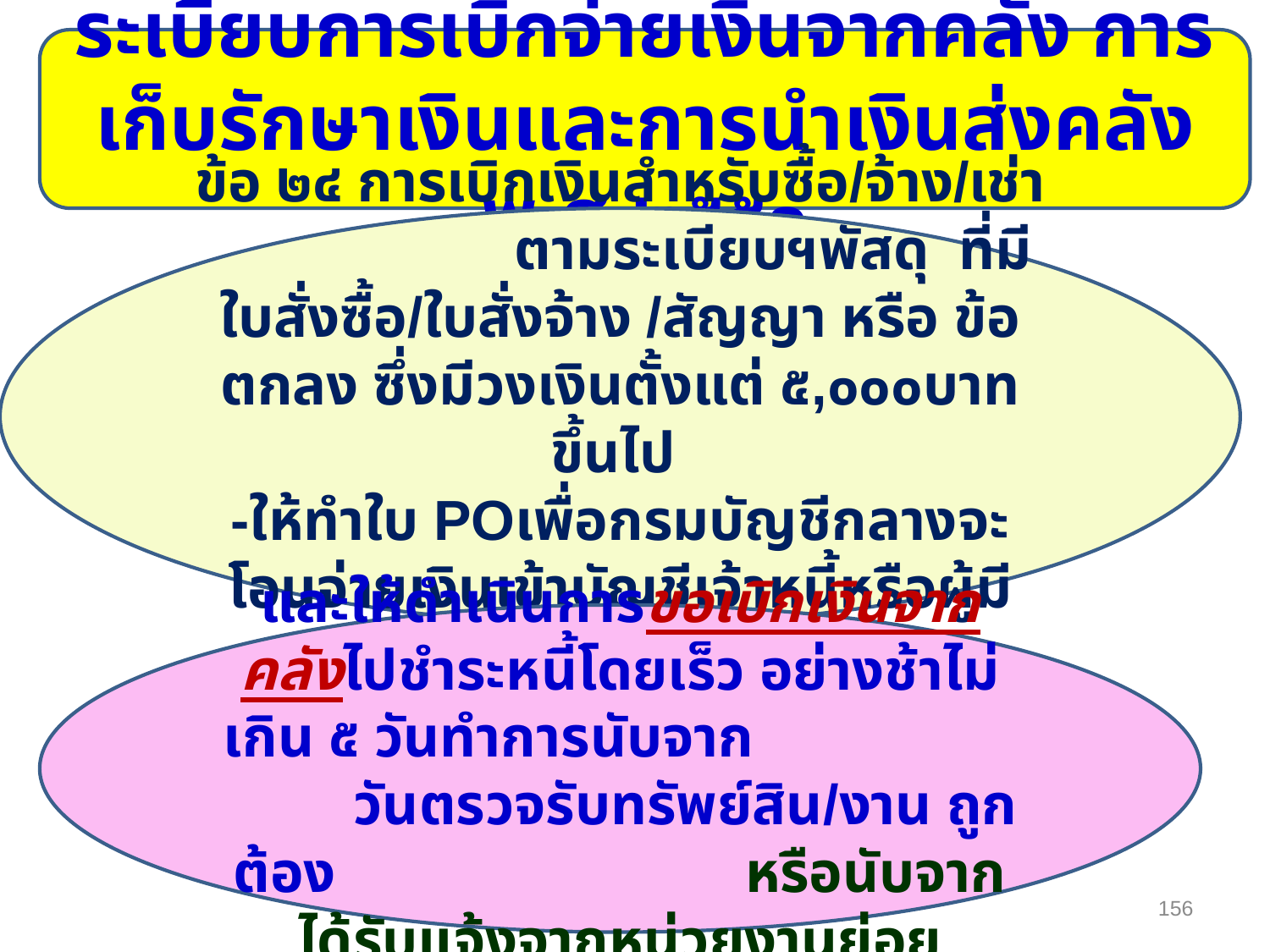

ระเบียบการเบิกจ่ายเงินจากคลัง การเก็บรักษาเงินและการนำเงินส่งคลัง พ.ศ.๒๕๕๑
ข้อ ๒๔ การเบิกเงินสำหรับซื้อ/จ้าง/เช่า                      ตามระเบียบฯพัสดุ  ที่มีใบสั่งซื้อ/ใบสั่งจ้าง /สัญญา หรือ ข้อตกลง ซึ่งมีวงเงินตั้งแต่ ๕,๐๐๐บาทขึ้นไป
-ให้ทำใบ POเพื่อกรมบัญชีกลางจะโอนจ่ายเงินเข้าบัญชีเจ้าหนี้หรือผู้มีสิทธิโดยตรง
และให้ดำเนินการขอเบิกเงินจากคลังไปชำระหนี้โดยเร็ว อย่างช้าไม่เกิน ๕ วันทำการนับจาก                            วันตรวจรับทรัพย์สิน/งาน ถูกต้อง                            หรือนับจากได้รับแจ้งจากหน่วยงานย่อย
156